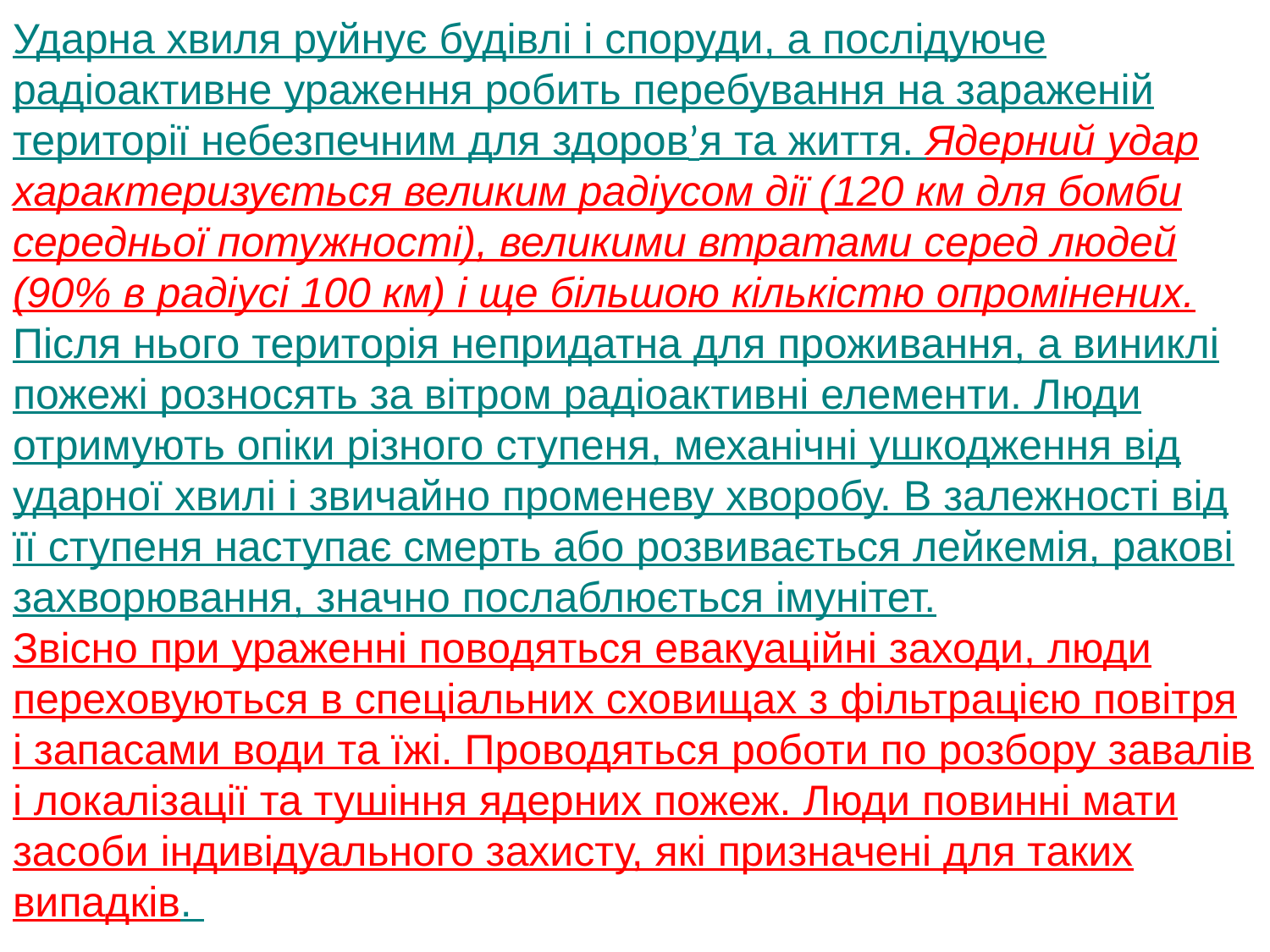

Ударна хвиля руйнує будівлі і споруди, а послідуюче радіоактивне ураження робить перебування на зараженій території небезпечним для здоров’я та життя. Ядерний удар характеризується великим радіусом дії (120 км для бомби середньої потужності), великими втратами серед людей (90% в радіусі 100 км) і ще більшою кількістю опромінених. Після нього територія непридатна для проживання, а виниклі пожежі розносять за вітром радіоактивні елементи. Люди отримують опіки різного ступеня, механічні ушкодження від ударної хвилі і звичайно променеву хворобу. В залежності від її ступеня наступає смерть або розвивається лейкемія, ракові захворювання, значно послаблюється імунітет.
Звісно при ураженні поводяться евакуаційні заходи, люди переховуються в спеціальних сховищах з фільтрацією повітря і запасами води та їжі. Проводяться роботи по розбору завалів і локалізації та тушіння ядерних пожеж. Люди повинні мати засоби індивідуального захисту, які призначені для таких випадків.